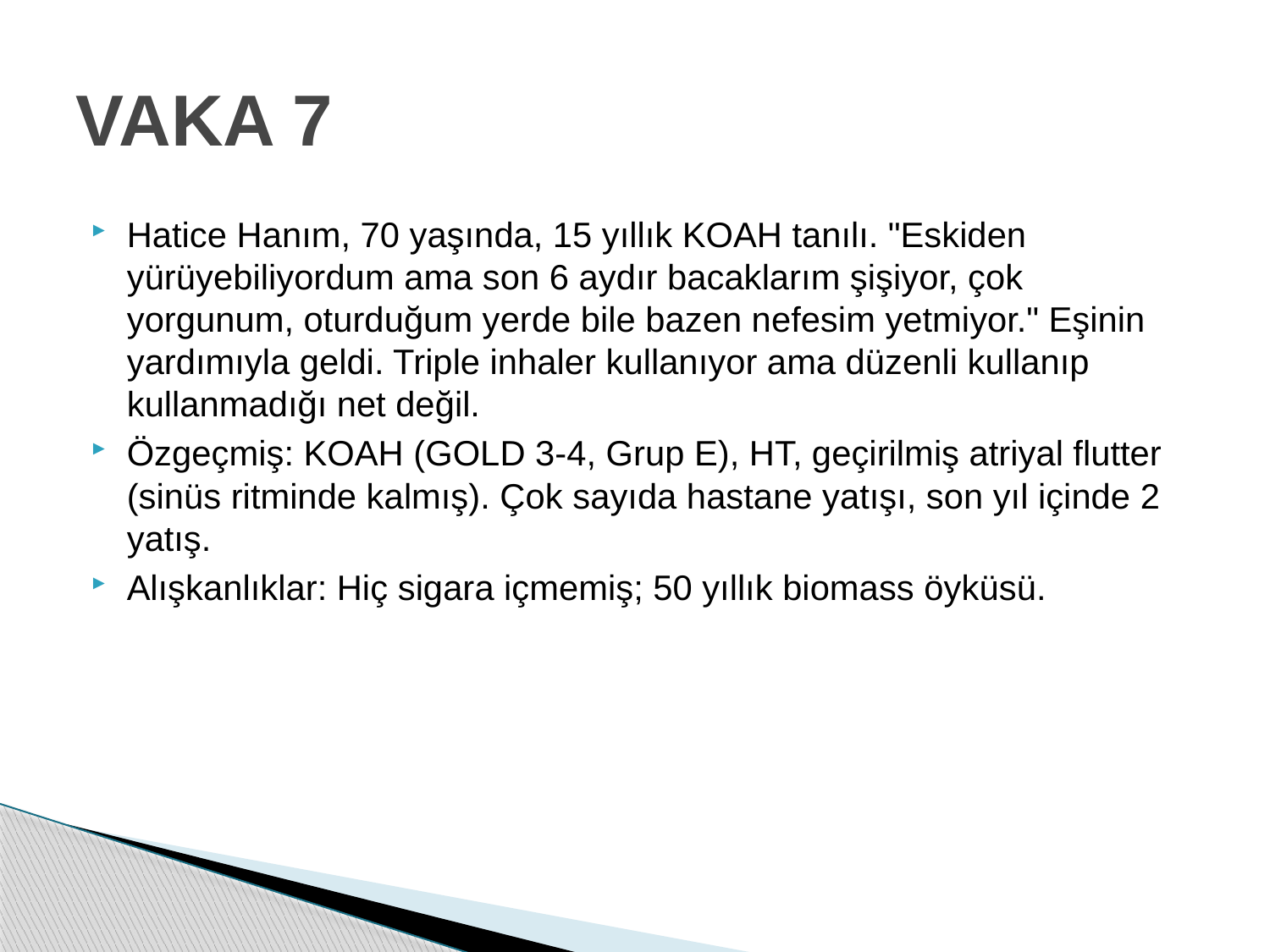

# VAKA 7
Hatice Hanım, 70 yaşında, 15 yıllık KOAH tanılı. "Eskiden yürüyebiliyordum ama son 6 aydır bacaklarım şişiyor, çok yorgunum, oturduğum yerde bile bazen nefesim yetmiyor." Eşinin yardımıyla geldi. Triple inhaler kullanıyor ama düzenli kullanıp kullanmadığı net değil.
Özgeçmiş: KOAH (GOLD 3-4, Grup E), HT, geçirilmiş atriyal flutter (sinüs ritminde kalmış). Çok sayıda hastane yatışı, son yıl içinde 2 yatış.
Alışkanlıklar: Hiç sigara içmemiş; 50 yıllık biomass öyküsü.